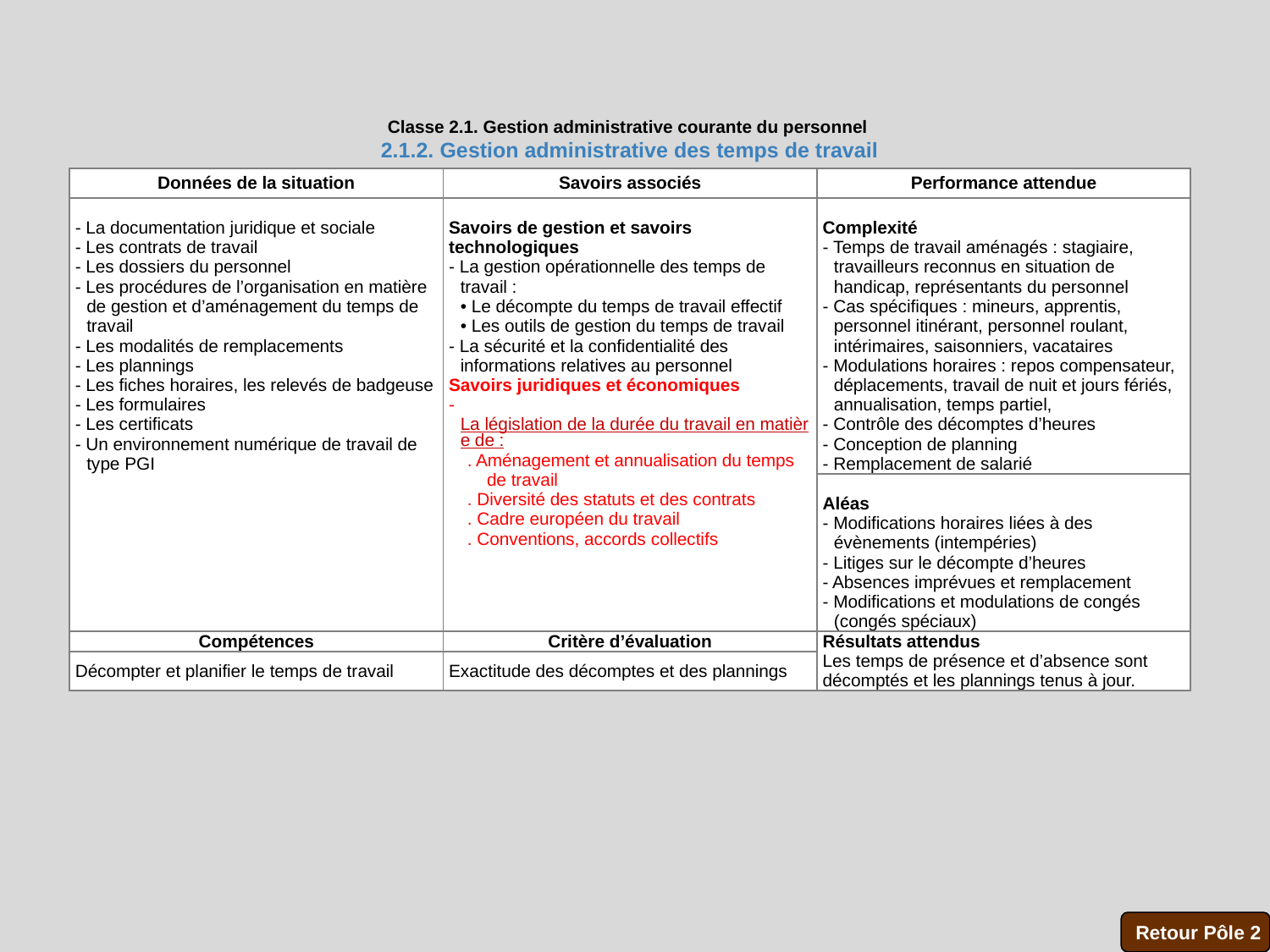

Classe 2.1. Gestion administrative courante du personnel
2.1.2. Gestion administrative des temps de travail
| Données de la situation | Savoirs associés | Performance attendue |
| --- | --- | --- |
| - La documentation juridique et sociale - Les contrats de travail - Les dossiers du personnel - Les procédures de l’organisation en matière de gestion et d’aménagement du temps de travail - Les modalités de remplacements - Les plannings - Les fiches horaires, les relevés de badgeuse - Les formulaires - Les certificats - Un environnement numérique de travail de type PGI | Savoirs de gestion et savoirs technologiques - La gestion opérationnelle des temps de travail : • Le décompte du temps de travail effectif • Les outils de gestion du temps de travail - La sécurité et la confidentialité des informations relatives au personnel Savoirs juridiques et économiques - La législation de la durée du travail en matière de : . Aménagement et annualisation du temps de travail . Diversité des statuts et des contrats . Cadre européen du travail . Conventions, accords collectifs | Complexité - Temps de travail aménagés : stagiaire, travailleurs reconnus en situation de handicap, représentants du personnel - Cas spécifiques : mineurs, apprentis, personnel itinérant, personnel roulant, intérimaires, saisonniers, vacataires - Modulations horaires : repos compensateur, déplacements, travail de nuit et jours fériés, annualisation, temps partiel, - Contrôle des décomptes d’heures - Conception de planning - Remplacement de salarié |
|  |  | Aléas - Modifications horaires liées à des évènements (intempéries) - Litiges sur le décompte d’heures - Absences imprévues et remplacement - Modifications et modulations de congés (congés spéciaux) |
| Compétences | Critère d’évaluation | Résultats attendus  Les temps de présence et d’absence sont décomptés et les plannings tenus à jour. |
| Décompter et planifier le temps de travail | Exactitude des décomptes et des plannings |  |
Retour Pôle 2